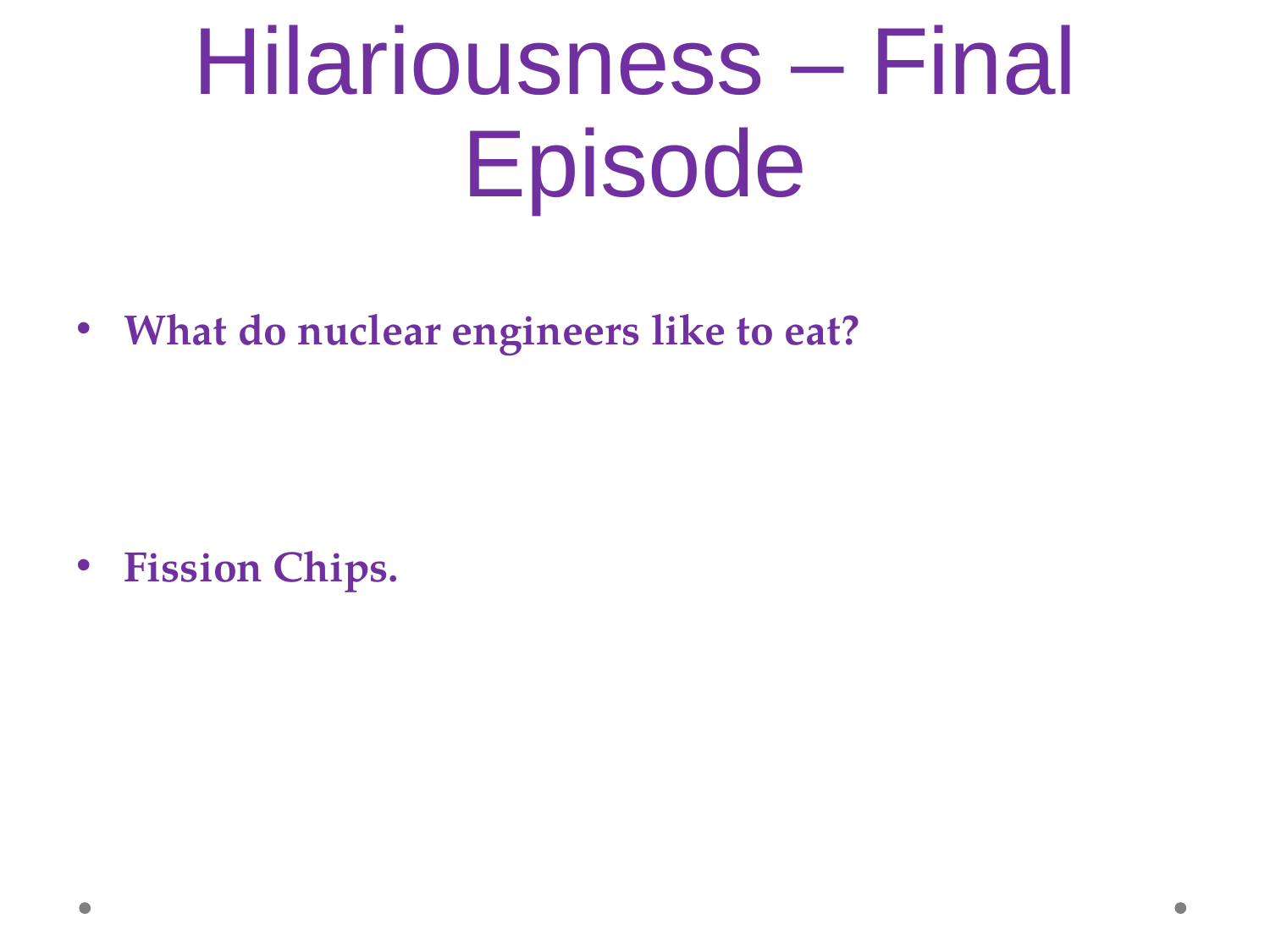

# Hilariousness – Final Episode
What do nuclear engineers like to eat?

Fission Chips.